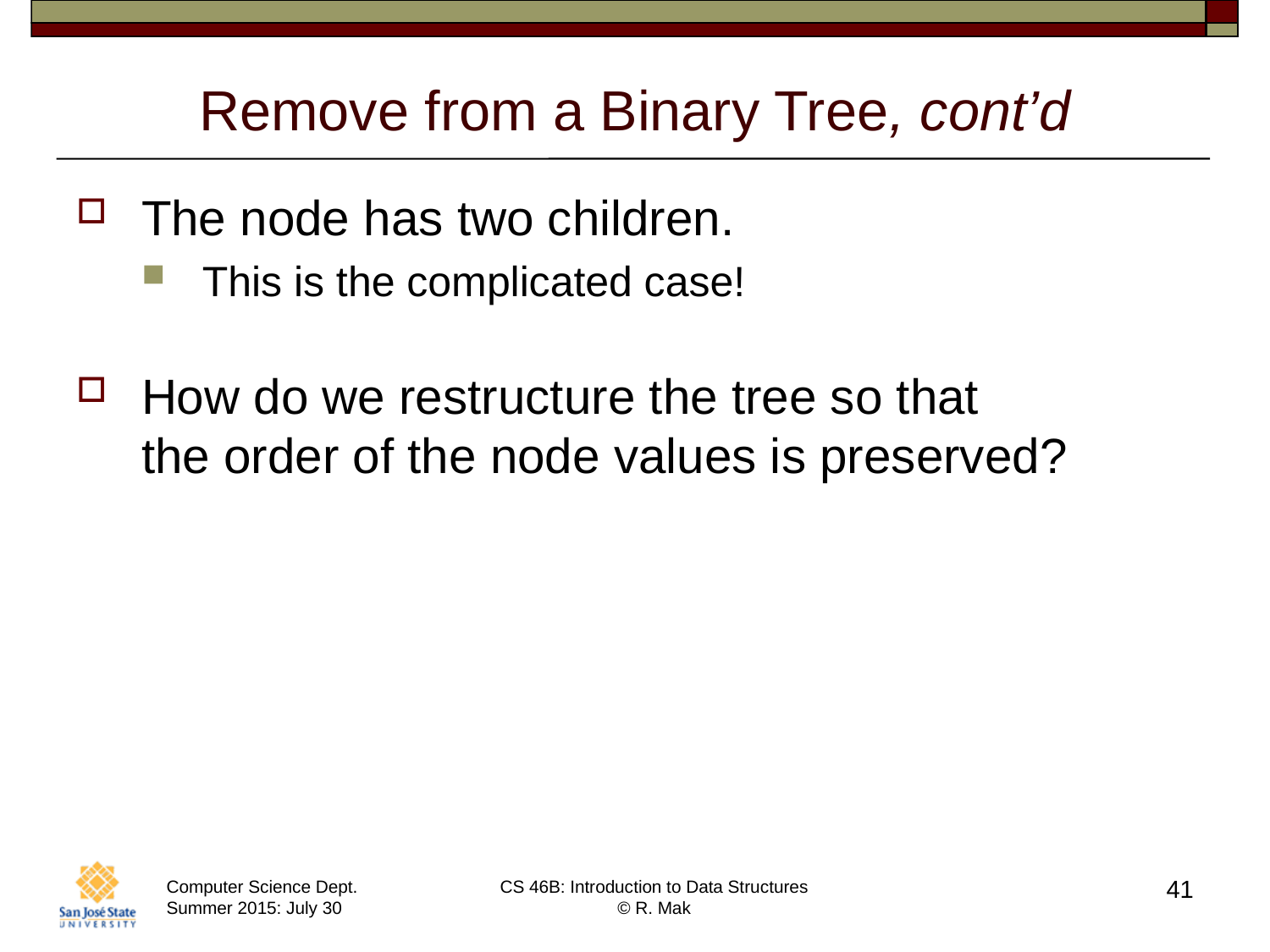

# Remove from a Binary Tree, cont’d
The node has two children.
This is the complicated case!

How do we restructure the tree so that
the order of the node values is preserved?

41